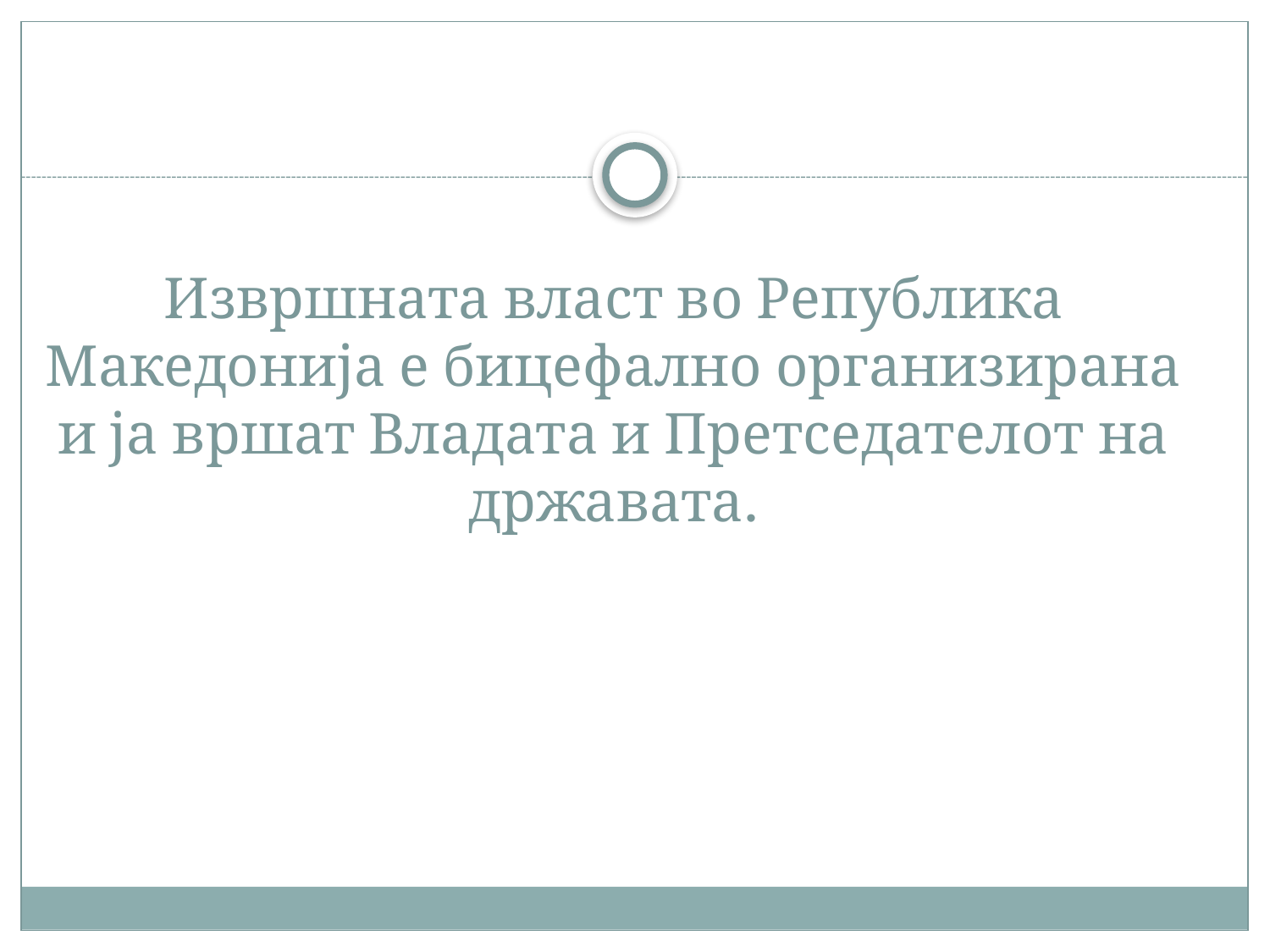

# Извршната власт во Република Македонија е бицефално организирана и ја вршат Владата и Претседателот на државата.